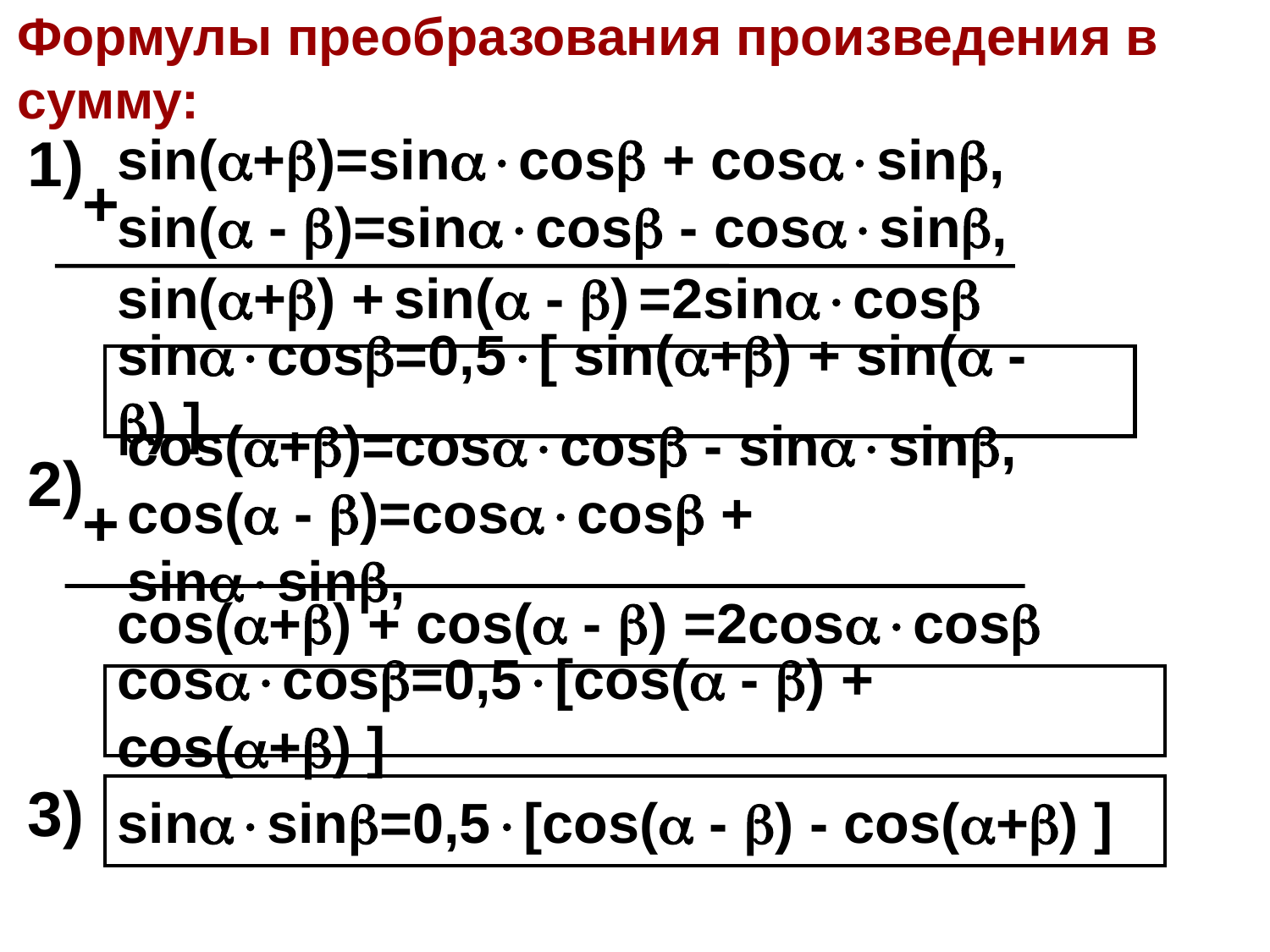

# Формулы преобразования произведения в сумму:
sin(α+β)=sinα⋅cosβ + cosα⋅sinβ,
sin(α - β)=sinα⋅cosβ - cosα⋅sinβ,
1)
+
sin(α+β) + sin(α - β) =2sinα⋅cosβ

sinα⋅cosβ=0,5⋅[ sin(α+β) + sin(α - β) ]
cos(α+β)=cosα⋅cosβ - sinα⋅sinβ,
cos(α - β)=cosα⋅cosβ + sinα⋅sinβ,
2)
+

cos(α+β) + cos(α - β) =2cosα⋅cosβ
cosα⋅cosβ=0,5⋅[cos(α - β) + cos(α+β) ]
sinα⋅sinβ=0,5⋅[cos(α - β) - cos(α+β) ]
3)